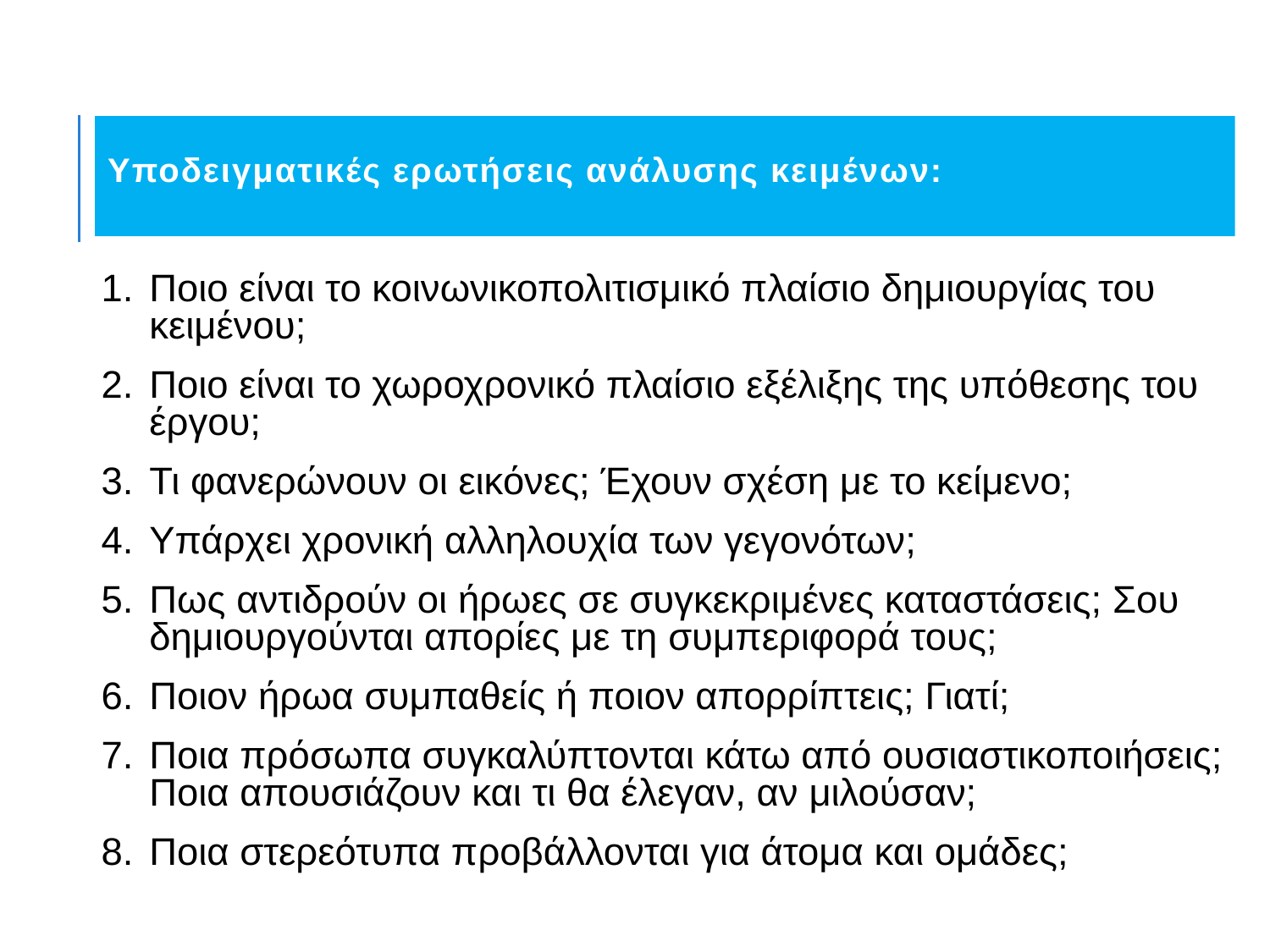

# Υποδειγματικές ερωτήσεις ανάλυσης κειμένων:
Ποιο είναι το κοινωνικοπολιτισμικό πλαίσιο δημιουργίας του κειμένου;
Ποιο είναι το χωροχρονικό πλαίσιο εξέλιξης της υπόθεσης του έργου;
Τι φανερώνουν οι εικόνες; Έχουν σχέση με το κείμενο;
Υπάρχει χρονική αλληλουχία των γεγονότων;
Πως αντιδρούν οι ήρωες σε συγκεκριμένες καταστάσεις; Σου δημιουργούνται απορίες με τη συμπεριφορά τους;
Ποιον ήρωα συμπαθείς ή ποιον απορρίπτεις; Γιατί;
Ποια πρόσωπα συγκαλύπτονται κάτω από ουσιαστικοποιήσεις; Ποια απουσιάζουν και τι θα έλεγαν, αν μιλούσαν;
Ποια στερεότυπα προβάλλονται για άτομα και ομάδες;